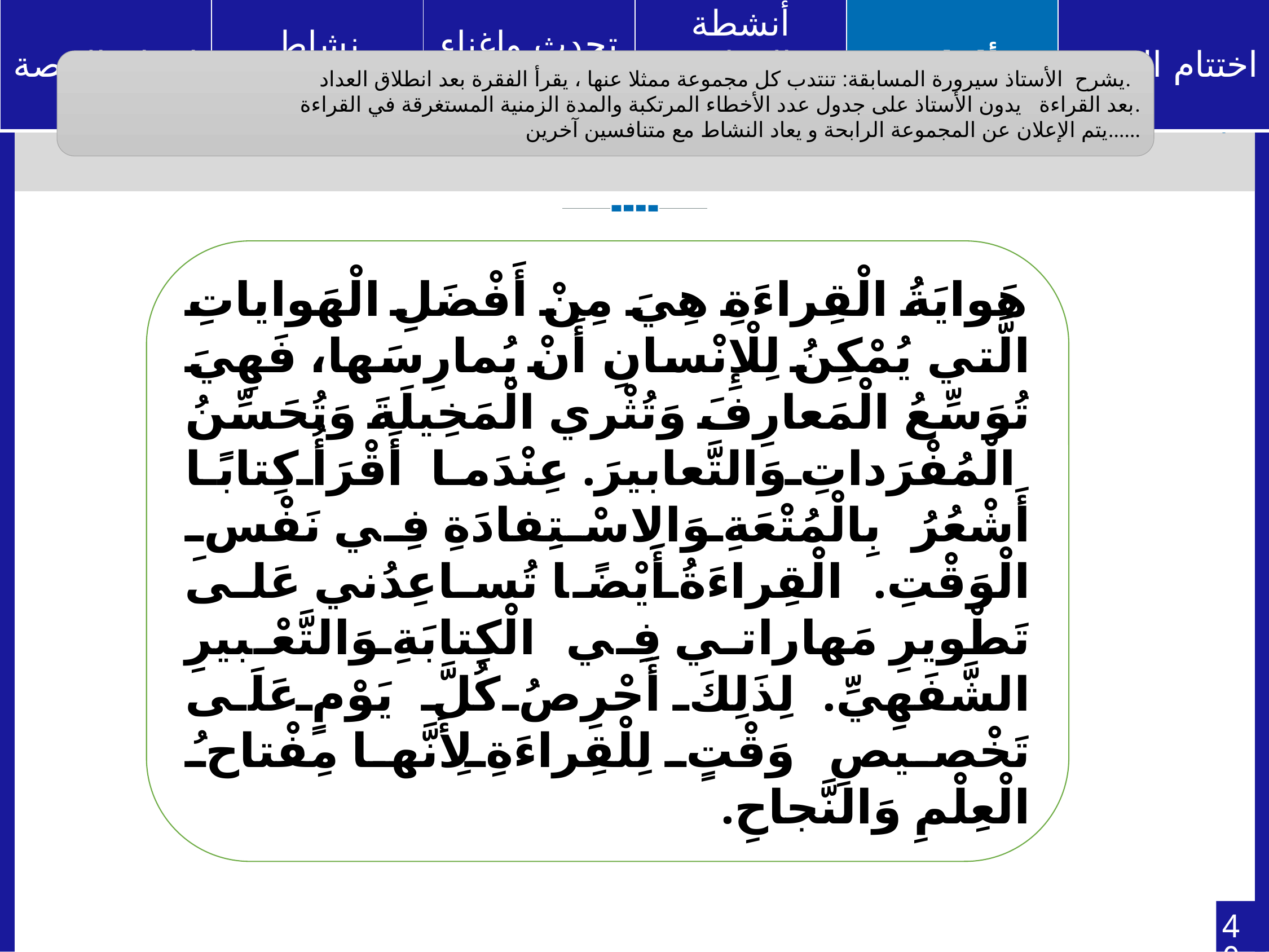

يشرح  الأستاذ سيرورة المسابقة: تنتدب كل مجموعة ممثلا عنها ، يقرأ الفقرة بعد انطلاق العداد.
بعد القراءة   يدون الأستاذ على جدول عدد الأخطاء المرتكبة والمدة الزمنية المستغرقة في القراءة.
يتم الإعلان عن المجموعة الرابحة و يعاد النشاط مع متنافسين آخرين......
هَوايَةُ الْقِراءَةِ هِيَ مِنْ أَفْضَلِ الْهَواياتِ الَّتي يُمْكِنُ لِلْإِنْسانِ أَنْ يُمارِسَها، فَهِيَ تُوَسِّعُ الْمَعارِفَ وَتُثْري الْمَخِيلَةَ وَتُحَسِّنُ الْمُفْرَداتِ وَالتَّعابيرَ. عِنْدَما أَقْرَأُ كِتابًا أَشْعُرُ بِالْمُتْعَةِ وَالِاسْتِفادَةِ فِي نَفْسِ الْوَقْتِ. الْقِراءَةُ أَيْضًا تُساعِدُني عَلى تَطْويرِ مَهاراتي فِي الْكِتابَةِ وَالتَّعْبيرِ الشَّفَهِيِّ. لِذَلِكَ أَحْرِصُ كُلَّ يَوْمٍ عَلَى تَخْصيصِ وَقْتٍ لِلْقِراءَةِ لِأَنَّها مِفْتاحُ الْعِلْمِ وَالنَّجاحِ.